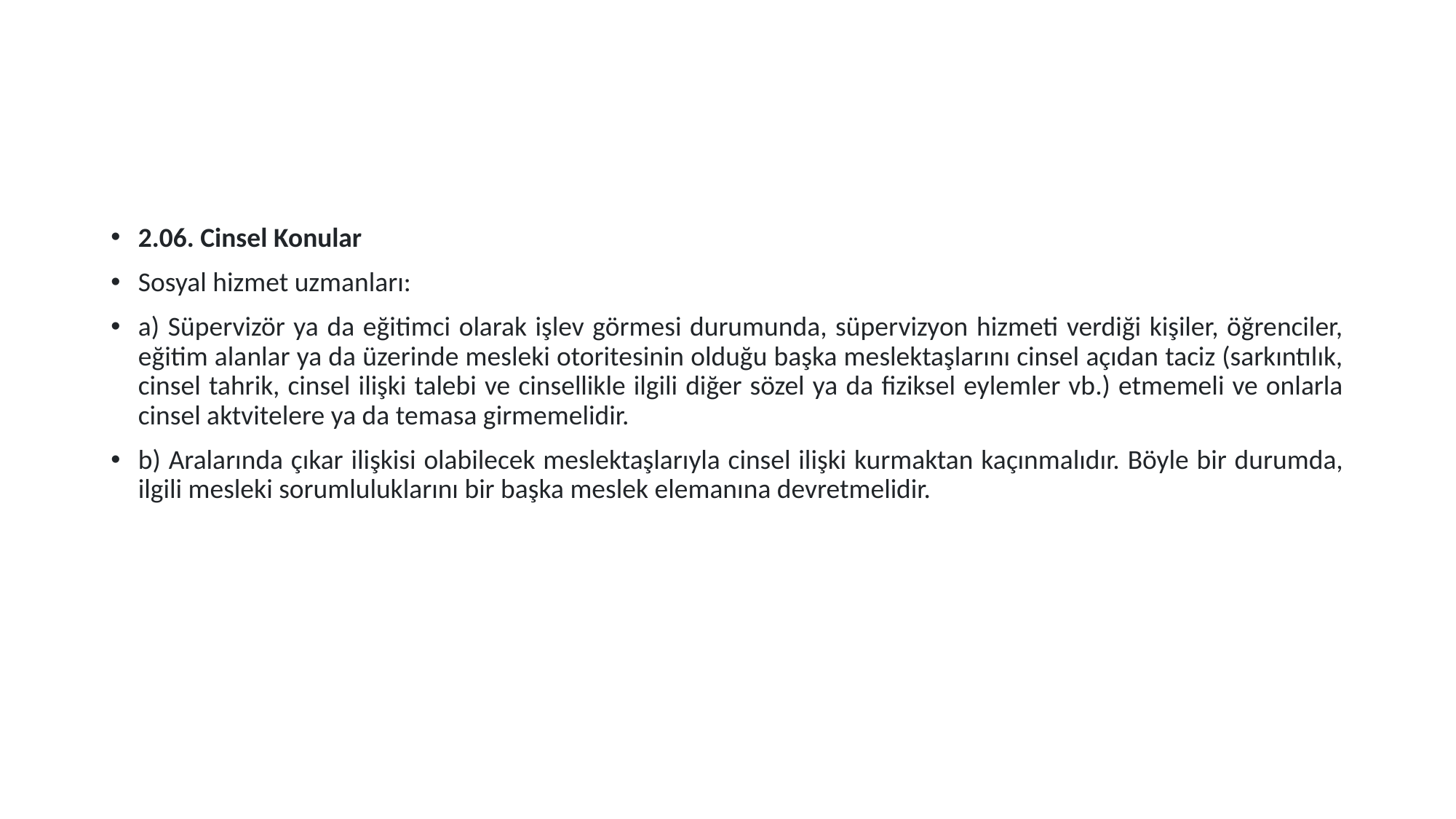

#
2.06. Cinsel Konular
Sosyal hizmet uzmanları:
a) Süpervizör ya da eğitimci olarak işlev görmesi durumunda, süpervizyon hizmeti verdiği kişiler, öğrenciler, eğitim alanlar ya da üzerinde mesleki otoritesinin olduğu başka meslektaşlarını cinsel açıdan taciz (sarkıntılık, cinsel tahrik, cinsel ilişki talebi ve cinsellikle ilgili diğer sözel ya da fiziksel eylemler vb.) etmemeli ve onlarla cinsel aktvitelere ya da temasa girmemelidir.
b) Aralarında çıkar ilişkisi olabilecek meslektaşlarıyla cinsel ilişki kurmaktan kaçınmalıdır. Böyle bir durumda, ilgili mesleki sorumluluklarını bir başka meslek elemanına devretmelidir.